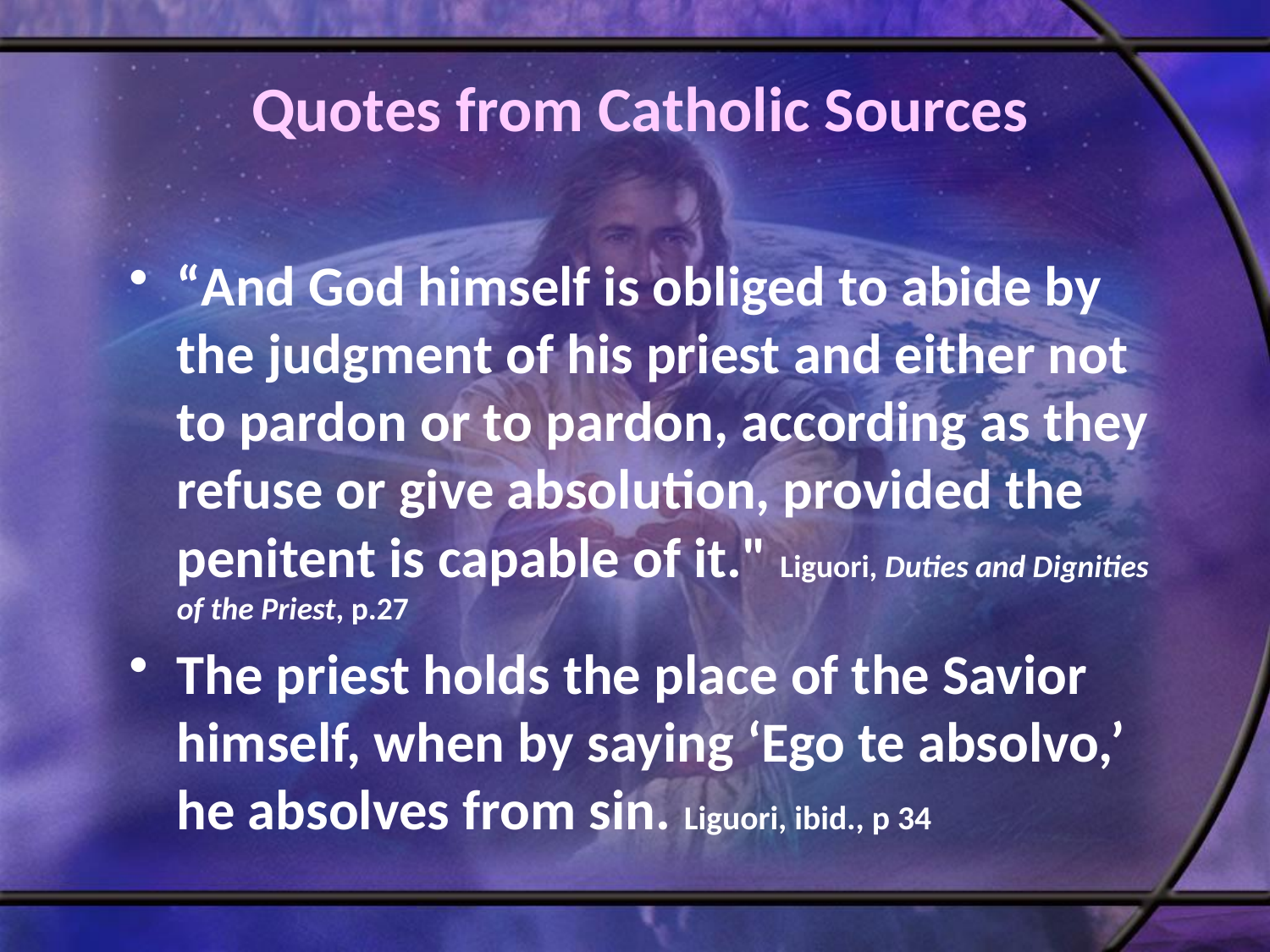

# Quotes from Catholic Sources

“And God himself is obliged to abide by the judgment of his priest and either not to pardon or to pardon, according as they refuse or give absolution, provided the penitent is capable of it." Liguori, Duties and Dignities of the Priest, p.27
The priest holds the place of the Savior himself, when by saying ‘Ego te absolvo,’ he absolves from sin. Liguori, ibid., p 34